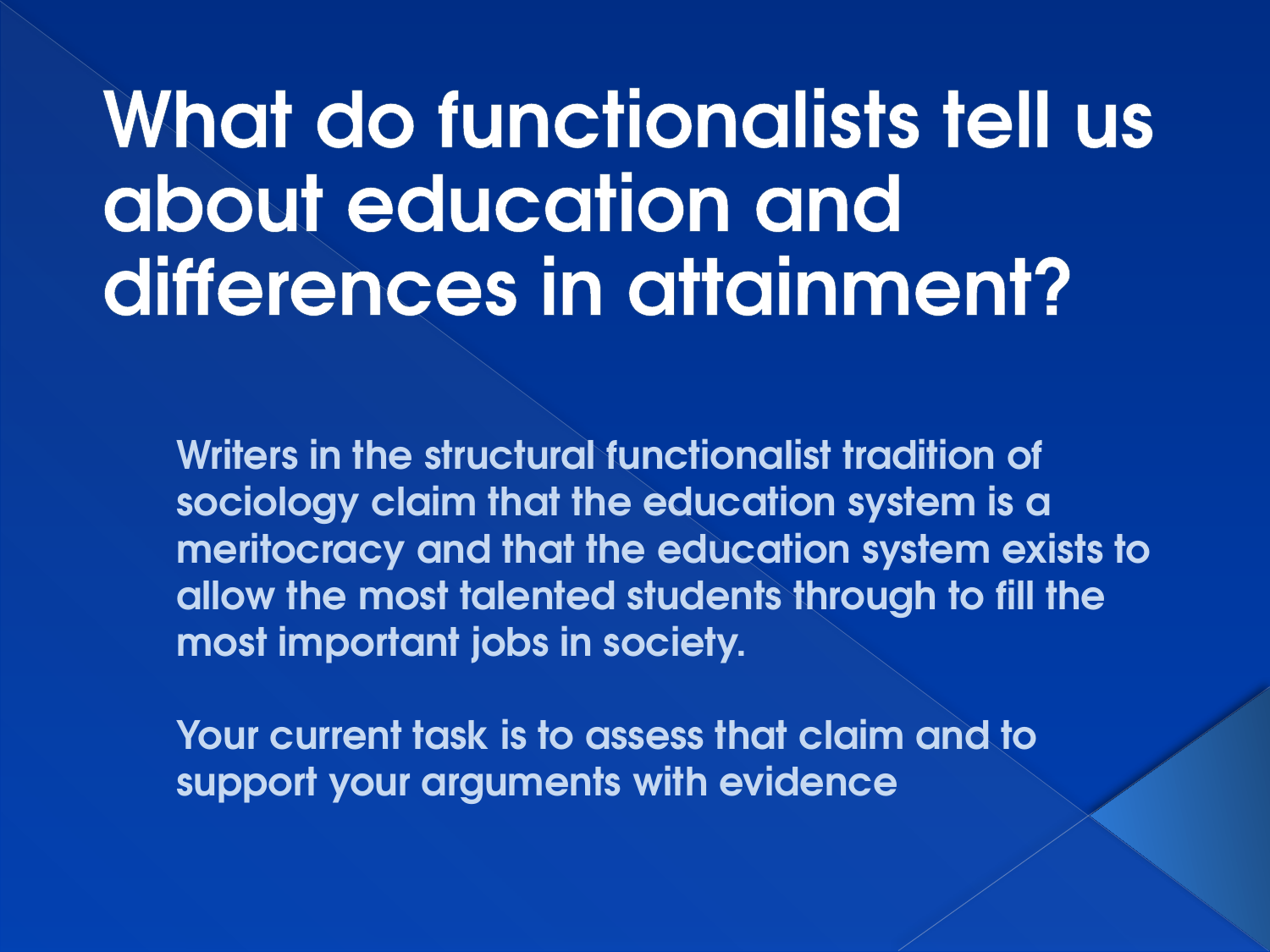

What do functionalists tell us about education and differences in attainment?
# Writers in the structural functionalist tradition of sociology claim that the education system is a meritocracy and that the education system exists to allow the most talented students through to fill the most important jobs in society. Your current task is to assess that claim and to support your arguments with evidence